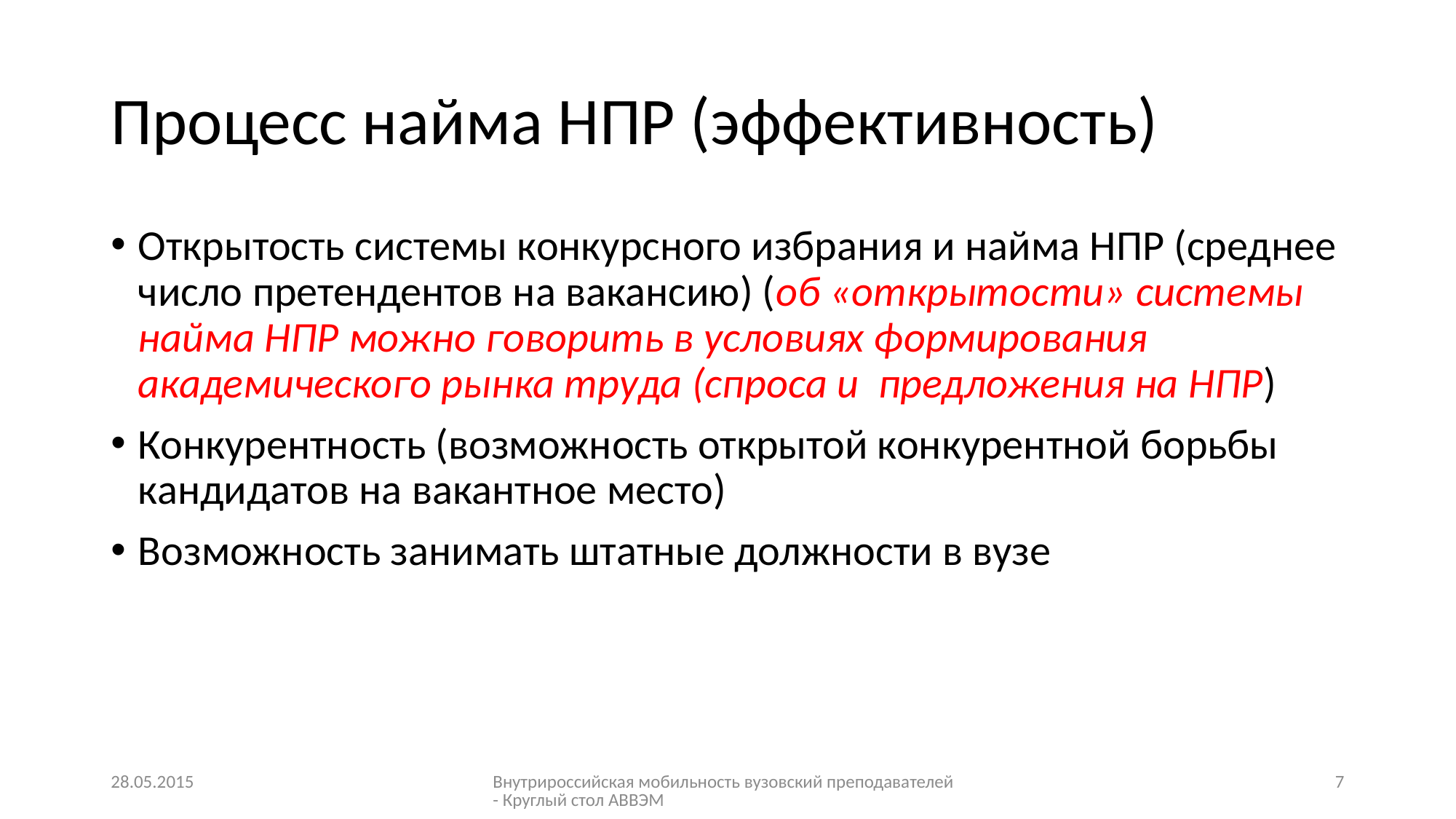

# Процесс найма НПР (эффективность)
Открытость системы конкурсного избрания и найма НПР (среднее число претендентов на вакансию) (об «открытости» системы найма НПР можно говорить в условиях формирования академического рынка труда (спроса и  предложения на НПР)
Конкурентность (возможность открытой конкурентной борьбы кандидатов на вакантное место)
Возможность занимать штатные должности в вузе
28.05.2015
Внутрироссийская мобильность вузовский преподавателей - Круглый стол АВВЭМ
7